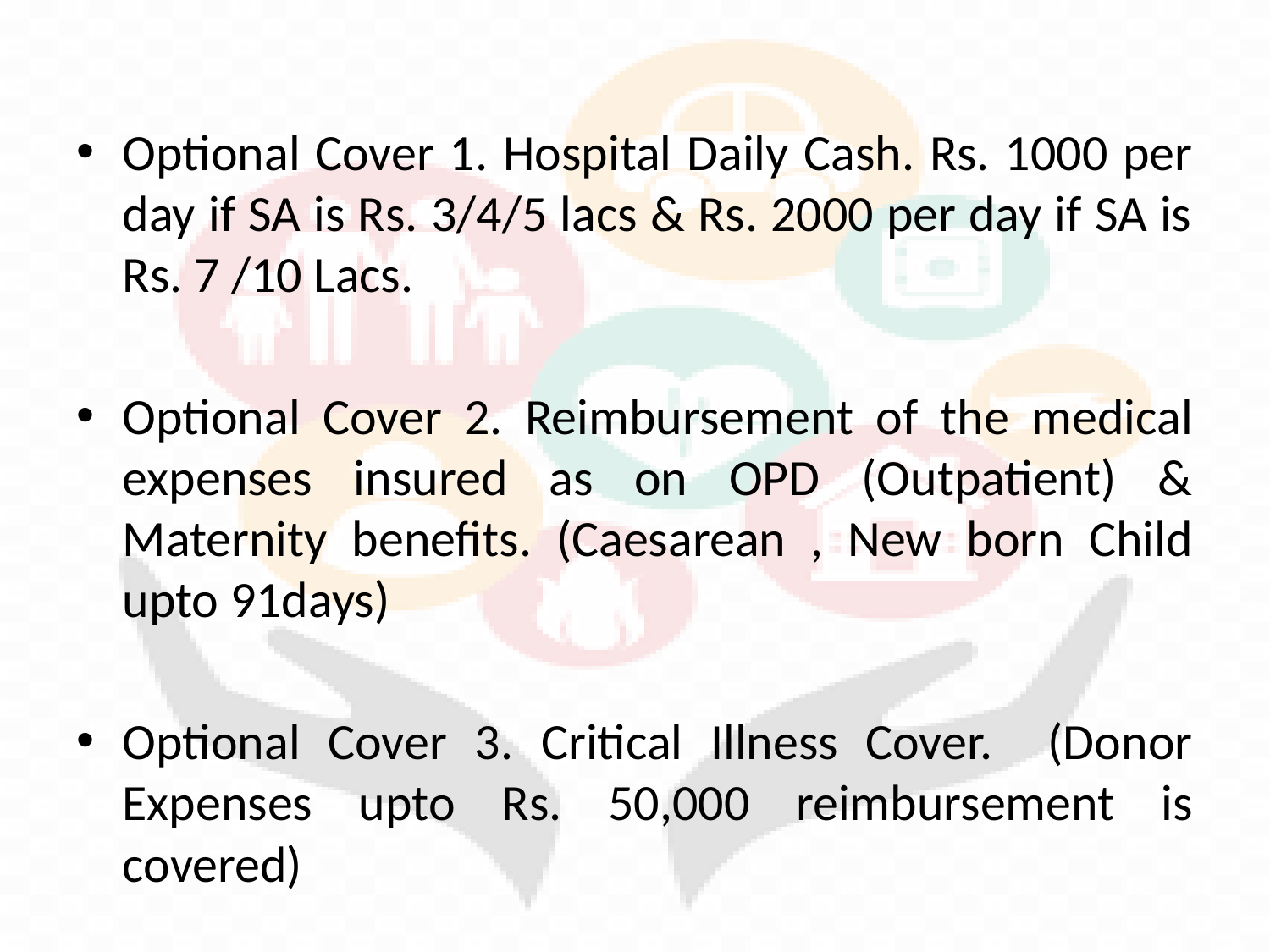

#

Optional Cover 1. Hospital Daily Cash. Rs. 1000 per day if SA is Rs. 3/4/5 lacs & Rs. 2000 per day if SA is Rs. 7 /10 Lacs.

Optional Cover 2. Reimbursement of the medical expenses insured as on OPD (Outpatient) & Maternity benefits. (Caesarean , New born Child upto 91days)

Optional Cover 3. Critical Illness Cover.  (Donor Expenses upto Rs. 50,000 reimbursement is covered)